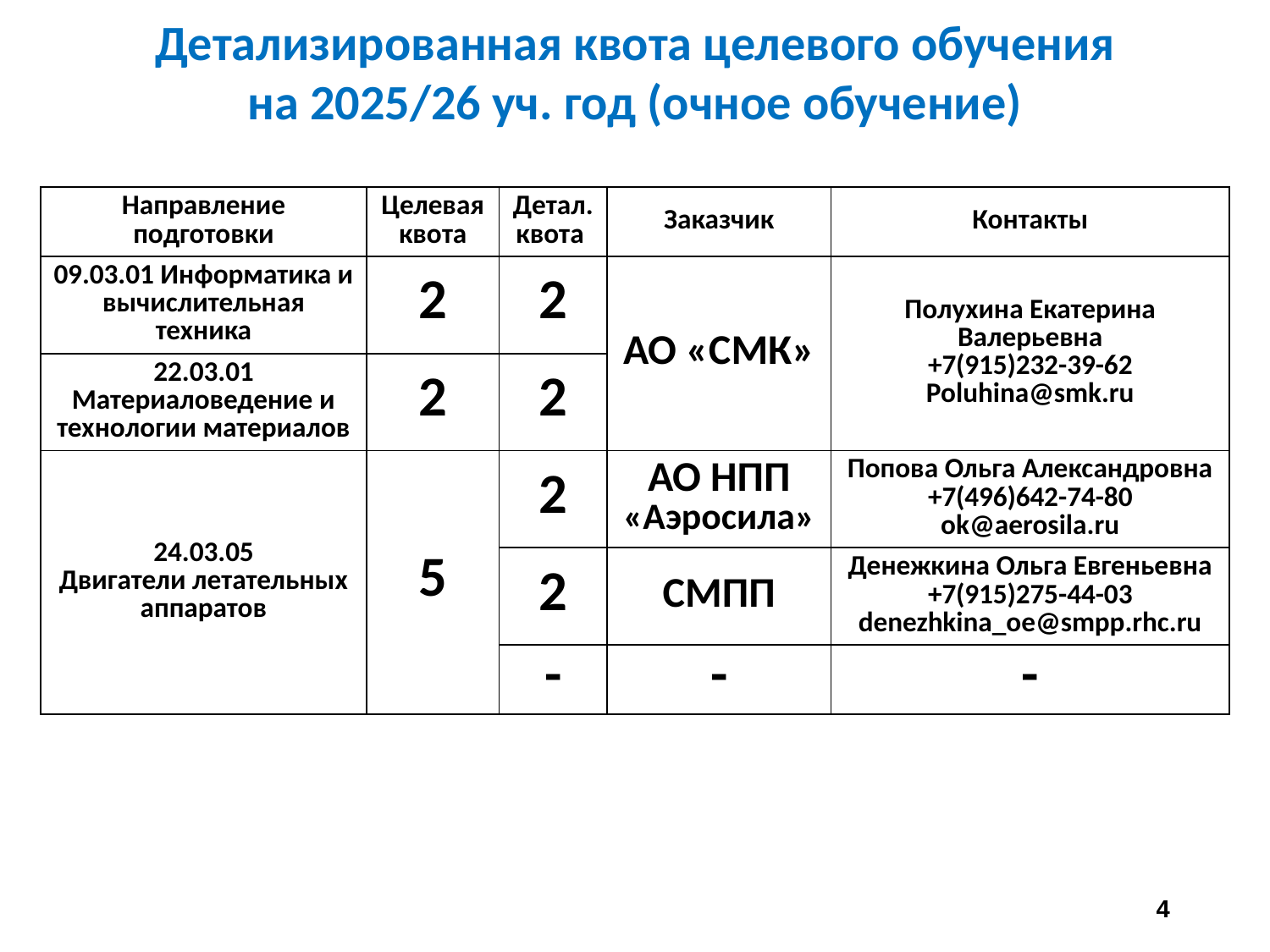

Детализированная квота целевого обучения
на 2025/26 уч. год (очное обучение)
| Направление подготовки | Целевая квота | Детал. квота | Заказчик | Контакты |
| --- | --- | --- | --- | --- |
| 09.03.01 Информатика и вычислительная техника | 2 | 2 | АО «СМК» | Полухина Екатерина Валерьевна +7(915)232-39-62 Poluhina@smk.ru |
| 22.03.01 Материаловедение и технологии материалов | 2 | 2 |  |  |
| 24.03.05 Двигатели летательных аппаратов | 5 | 2 | АО НПП «Аэросила» | Попова Ольга Александровна +7(496)642-74-80 ok@aerosila.ru |
|  |  | 2 | СМПП | Денежкина Ольга Евгеньевна +7(915)275-44-03 denezhkina\_oe@smpp.rhc.ru |
|  |  | - | - | - |
4